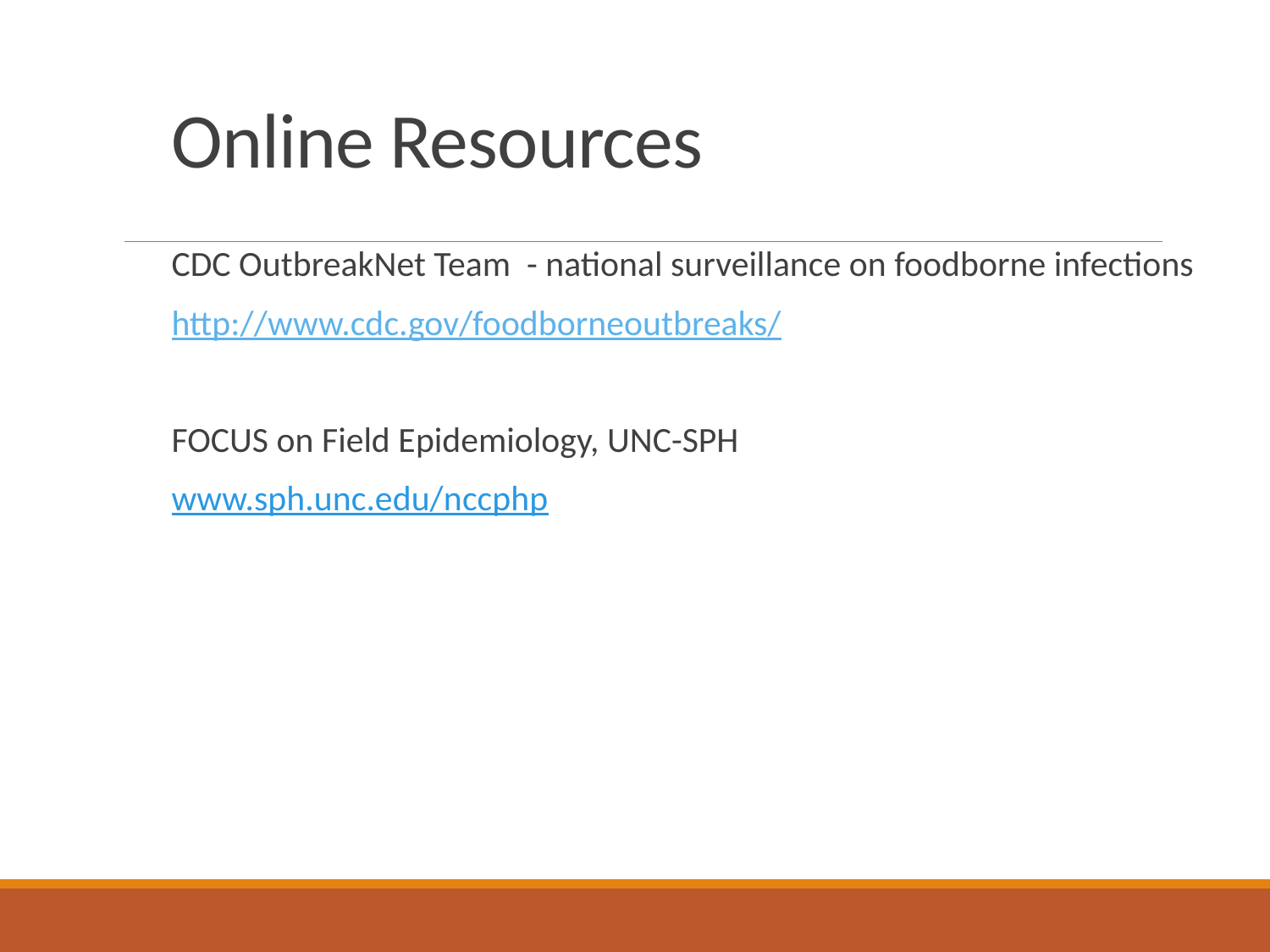

# Online Resources
CDC OutbreakNet Team  - national surveillance on foodborne infections
	http://www.cdc.gov/foodborneoutbreaks/

FOCUS on Field Epidemiology, UNC-SPH
	www.sph.unc.edu/nccphp